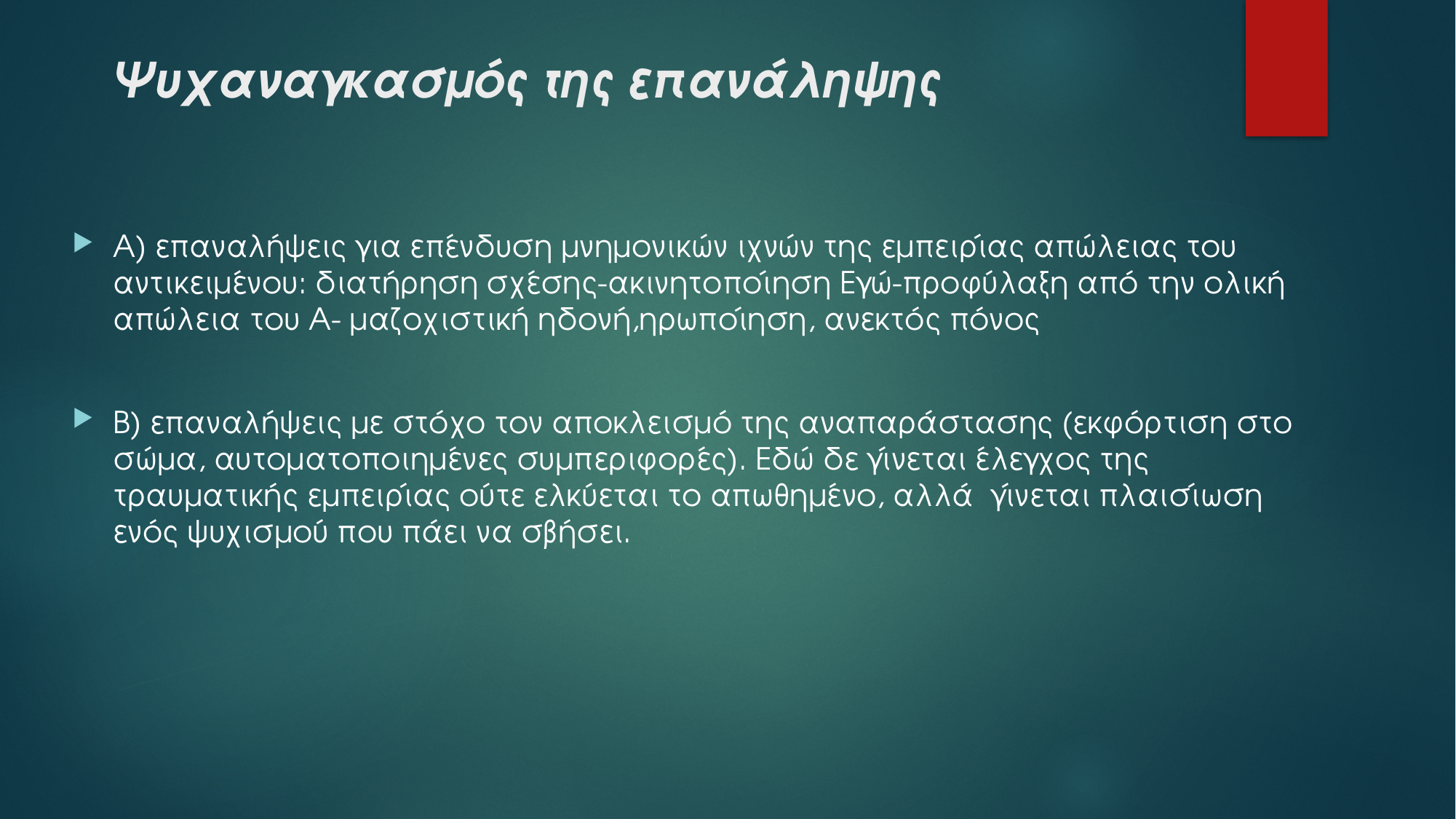

# Ψυχαναγκασμός της επανάληψης
Α) επαναλήψεις για επένδυση μνημονικών ιχνών της εμπειρίας απώλειας του αντικειμένου: διατήρηση σχέσης-ακινητοποίηση Εγώ-προφύλαξη από την ολική απώλεια του Α- μαζοχιστική ηδονή,ηρωποίηση, ανεκτός πόνος

Β) επαναλήψεις με στόχο τον αποκλεισμό της αναπαράστασης (εκφόρτιση στο σώμα, αυτοματοποιημένες συμπεριφορές). Εδώ δε γίνεται έλεγχος της τραυματικής εμπειρίας ούτε ελκύεται το απωθημένο, αλλά  γίνεται πλαισίωση ενός ψυχισμού που πάει να σβήσει.